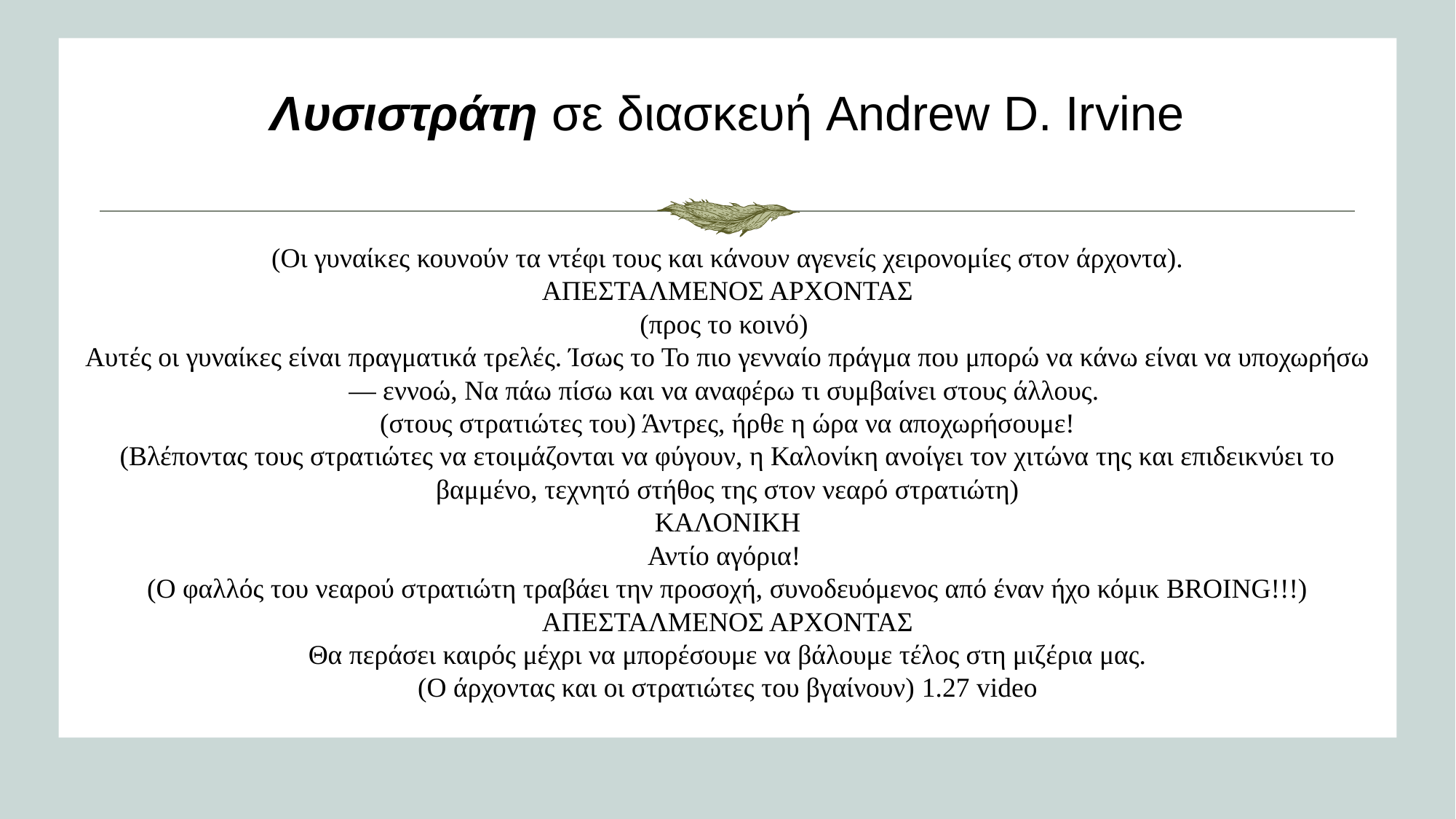

Λυσιστράτη σε διασκευή Andrew D. Irvine
(Οι γυναίκες κουνούν τα ντέφι τους και κάνουν αγενείς χειρονομίες στον άρχοντα).
ΑΠΕΣΤΑΛΜΕΝΟΣ ΑΡΧΟΝΤΑΣ
(προς το κοινό)
Αυτές οι γυναίκες είναι πραγματικά τρελές. Ίσως το Το πιο γενναίο πράγμα που μπορώ να κάνω είναι να υποχωρήσω — εννοώ, Να πάω πίσω και να αναφέρω τι συμβαίνει στους άλλους.
(στους στρατιώτες του) Άντρες, ήρθε η ώρα να αποχωρήσουμε!
(Βλέποντας τους στρατιώτες να ετοιμάζονται να φύγουν, η Καλονίκη ανοίγει τον χιτώνα της και επιδεικνύει το βαμμένο, τεχνητό στήθος της στον νεαρό στρατιώτη)
ΚΑΛΟΝΙΚΗ
Αντίο αγόρια!
(Ο φαλλός του νεαρού στρατιώτη τραβάει την προσοχή, συνοδευόμενος από έναν ήχο κόμικ BROING!!!)
ΑΠΕΣΤΑΛΜΕΝΟΣ ΑΡΧΟΝΤΑΣ
Θα περάσει καιρός μέχρι να μπορέσουμε να βάλουμε τέλος στη μιζέρια μας.
(Ο άρχοντας και οι στρατιώτες του βγαίνουν) 1.27 video